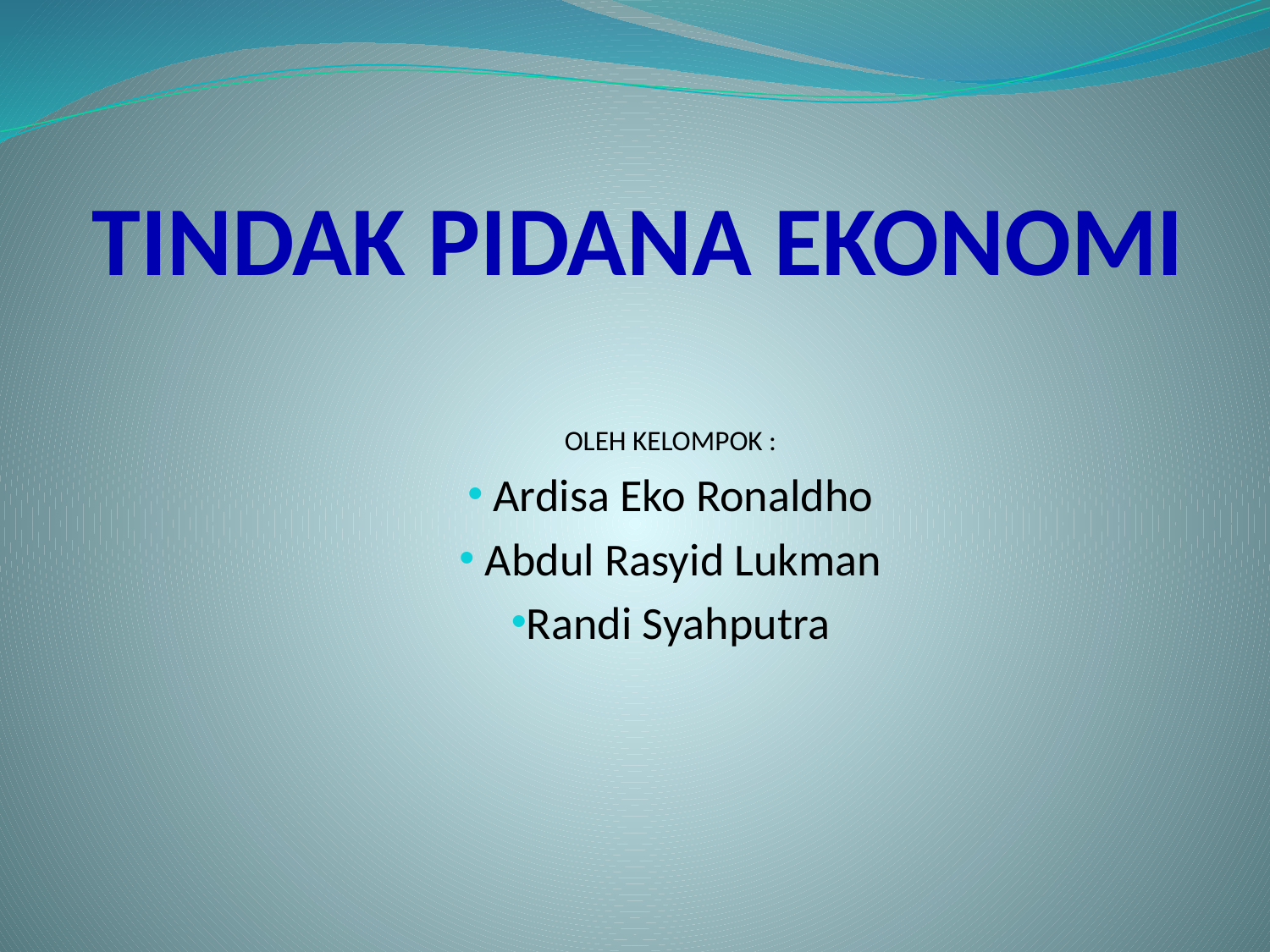

# TINDAK PIDANA EKONOMI
OLEH KELOMPOK :
 Ardisa Eko Ronaldho
 Abdul Rasyid Lukman
Randi Syahputra